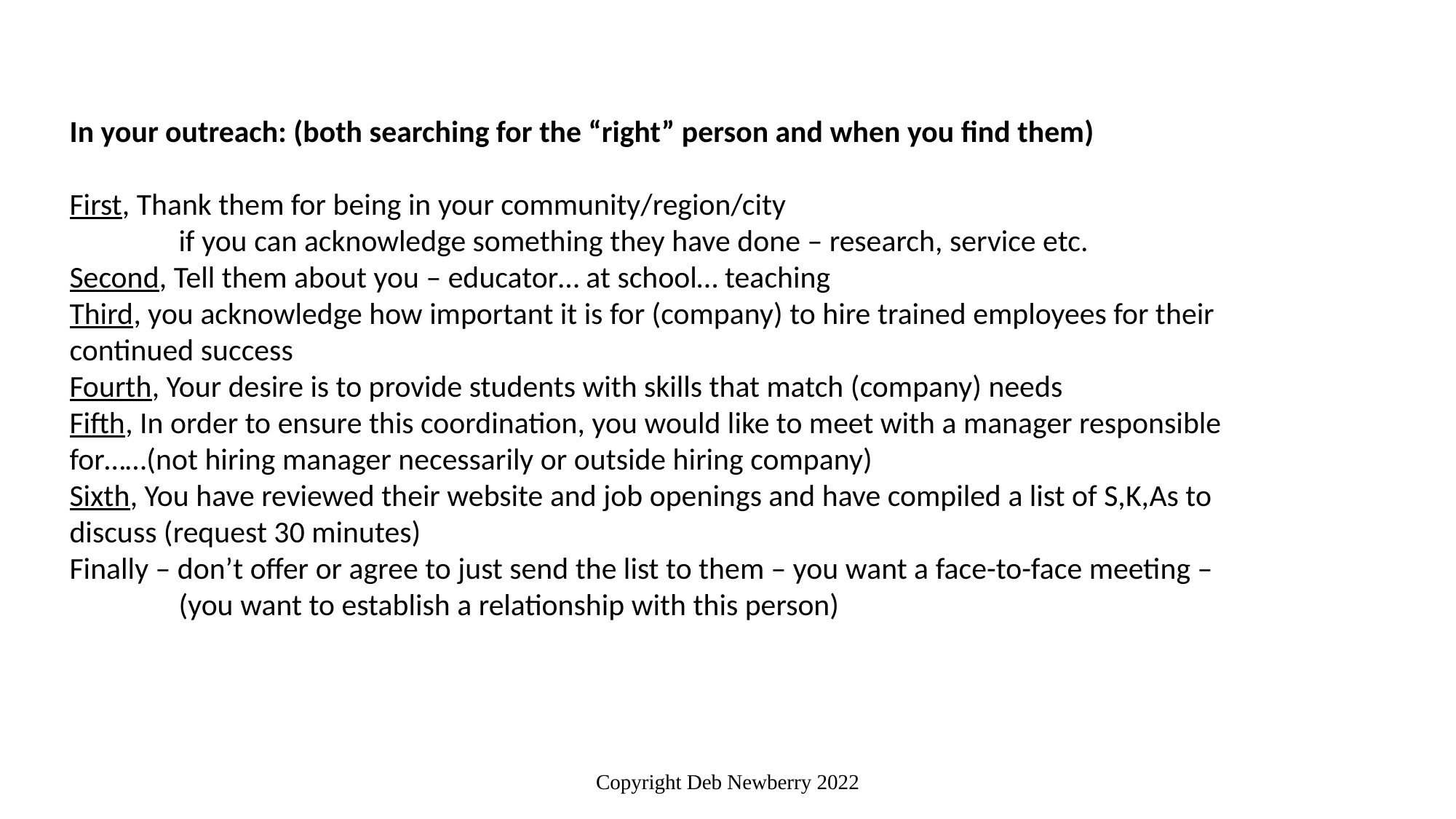

In your outreach: (both searching for the “right” person and when you find them)

First, Thank them for being in your community/region/city
	if you can acknowledge something they have done – research, service etc.
Second, Tell them about you – educator… at school… teaching
Third, you acknowledge how important it is for (company) to hire trained employees for their 	continued success
Fourth, Your desire is to provide students with skills that match (company) needs
Fifth, In order to ensure this coordination, you would like to meet with a manager responsible 	for……(not hiring manager necessarily or outside hiring company)
Sixth, You have reviewed their website and job openings and have compiled a list of S,K,As to 	discuss (request 30 minutes)
Finally – don’t offer or agree to just send the list to them – you want a face-to-face meeting –
       	(you want to establish a relationship with this person)
Copyright Deb Newberry 2022